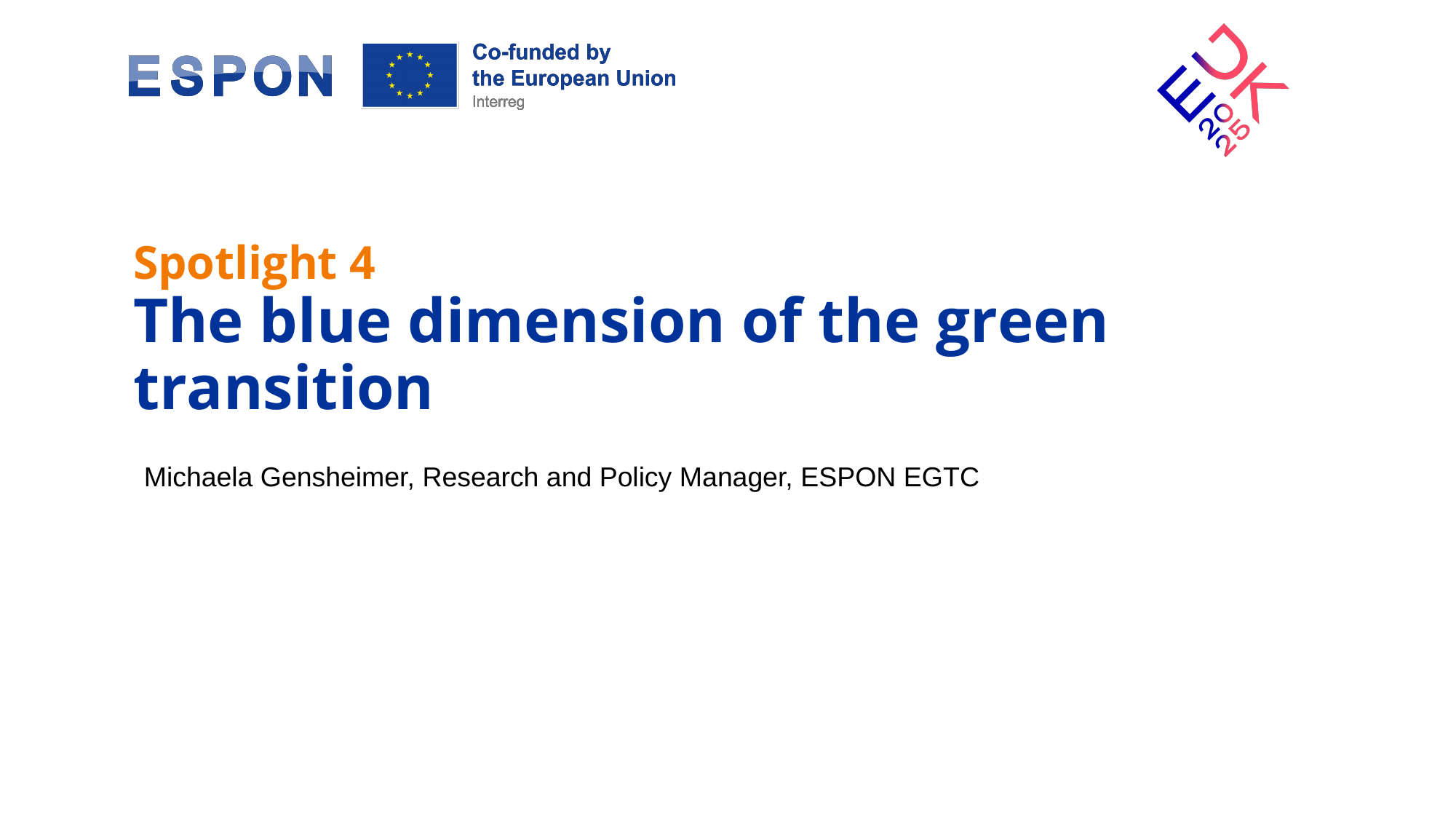

Spotlight 4
The blue dimension of the green transition
Michaela Gensheimer, Research and Policy Manager, ESPON EGTC